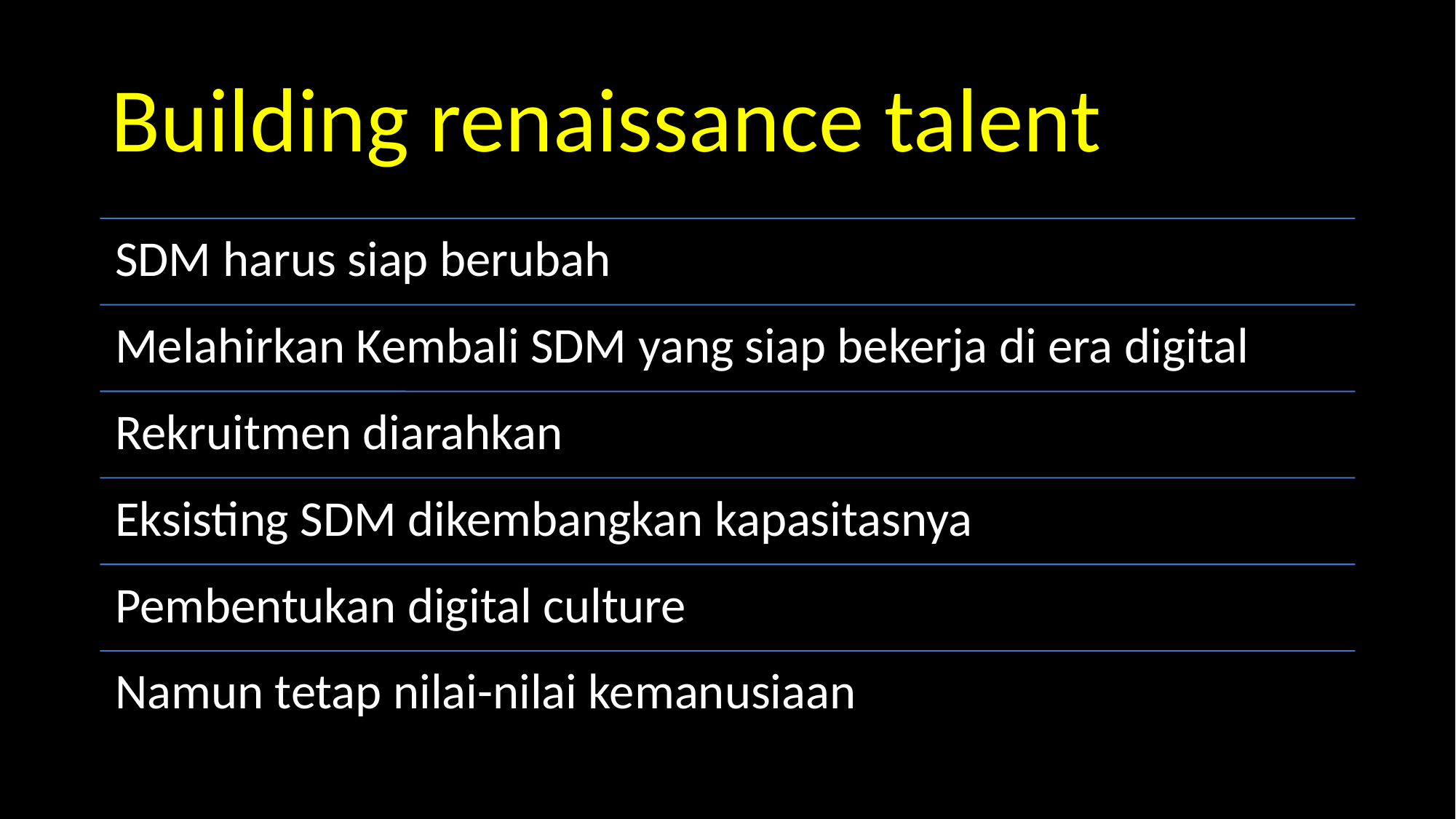

# Building renaissance talent
SDM harus siap berubah
Melahirkan Kembali SDM yang siap bekerja di era digital
Rekruitmen diarahkan
Eksisting SDM dikembangkan kapasitasnya
Pembentukan digital culture
Namun tetap nilai-nilai kemanusiaan